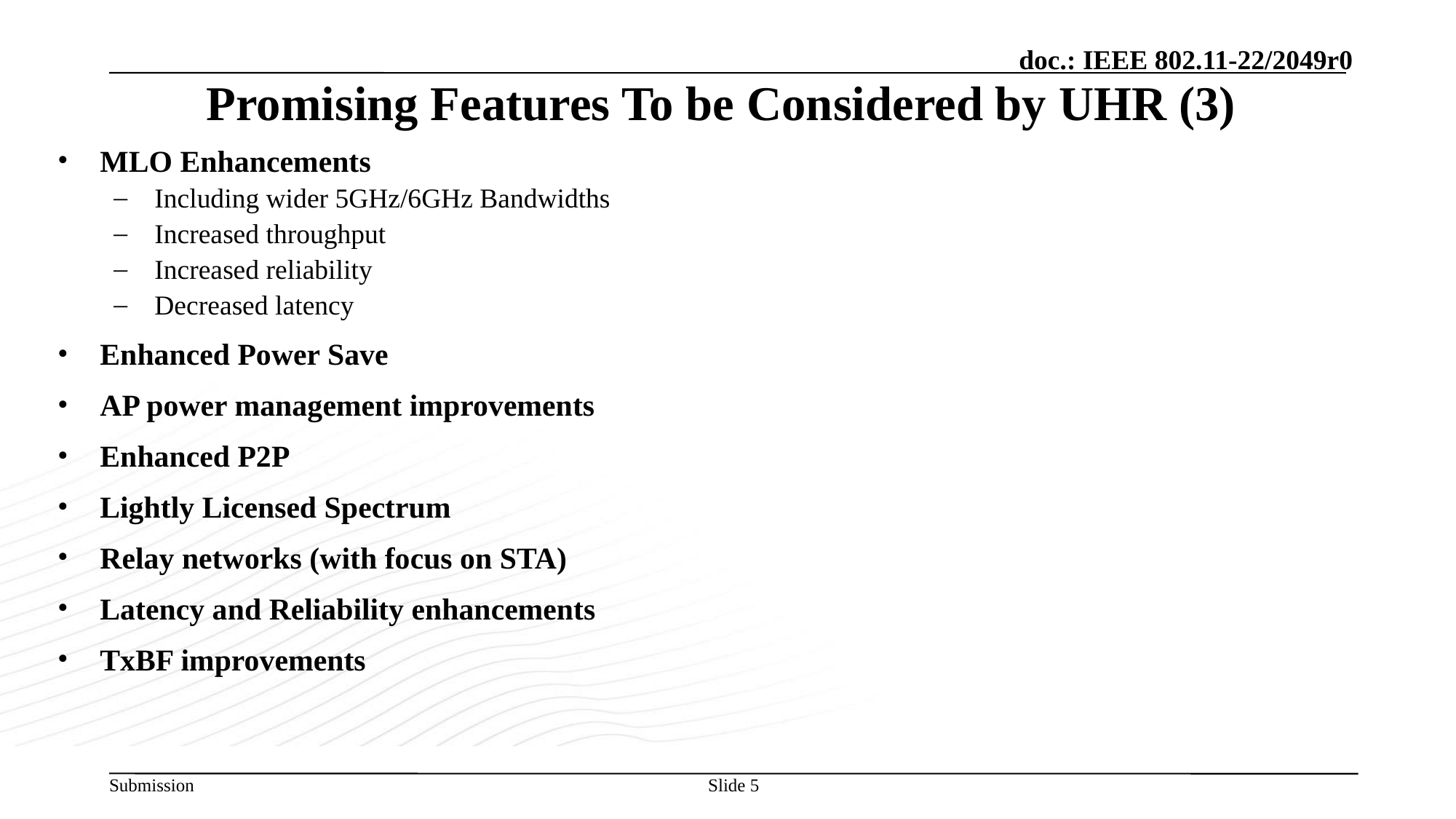

# Promising Features To be Considered by UHR (3)
MLO Enhancements
Including wider 5GHz/6GHz Bandwidths
Increased throughput
Increased reliability
Decreased latency
Enhanced Power Save
AP power management improvements
Enhanced P2P
Lightly Licensed Spectrum
Relay networks (with focus on STA)
Latency and Reliability enhancements
TxBF improvements

Slide 5